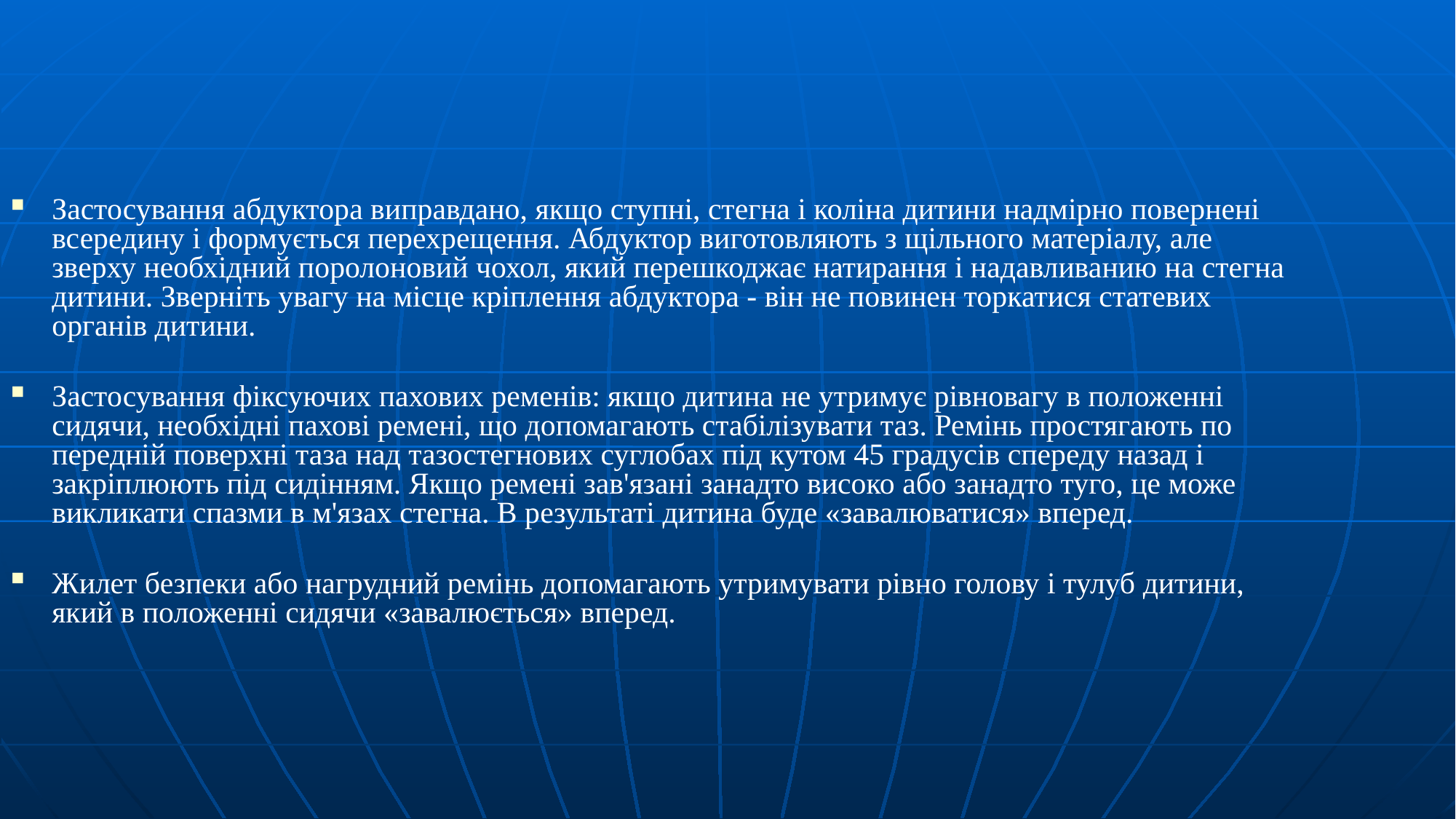

Застосування абдуктора виправдано, якщо ступні, стегна і коліна дитини надмірно повернені всередину і формується перехрещення. Абдуктор виготовляють з щільного матеріалу, але зверху необхідний поролоновий чохол, який перешкоджає натирання і надавливанию на стегна дитини. Зверніть увагу на місце кріплення абдуктора - він не повинен торкатися статевих органів дитини.

Застосування фіксуючих пахових ременів: якщо дитина не утримує рівновагу в положенні сидячи, необхідні пахові ремені, що допомагають стабілізувати таз. Ремінь простягають по передній поверхні таза над тазостегнових суглобах під кутом 45 градусів спереду назад і закріплюють під сидінням. Якщо ремені зав'язані занадто високо або занадто туго, це може викликати спазми в м'язах стегна. В результаті дитина буде «завалюватися» вперед.

Жилет безпеки або нагрудний ремінь допомагають утримувати рівно голову і тулуб дитини, який в положенні сидячи «завалюється» вперед.